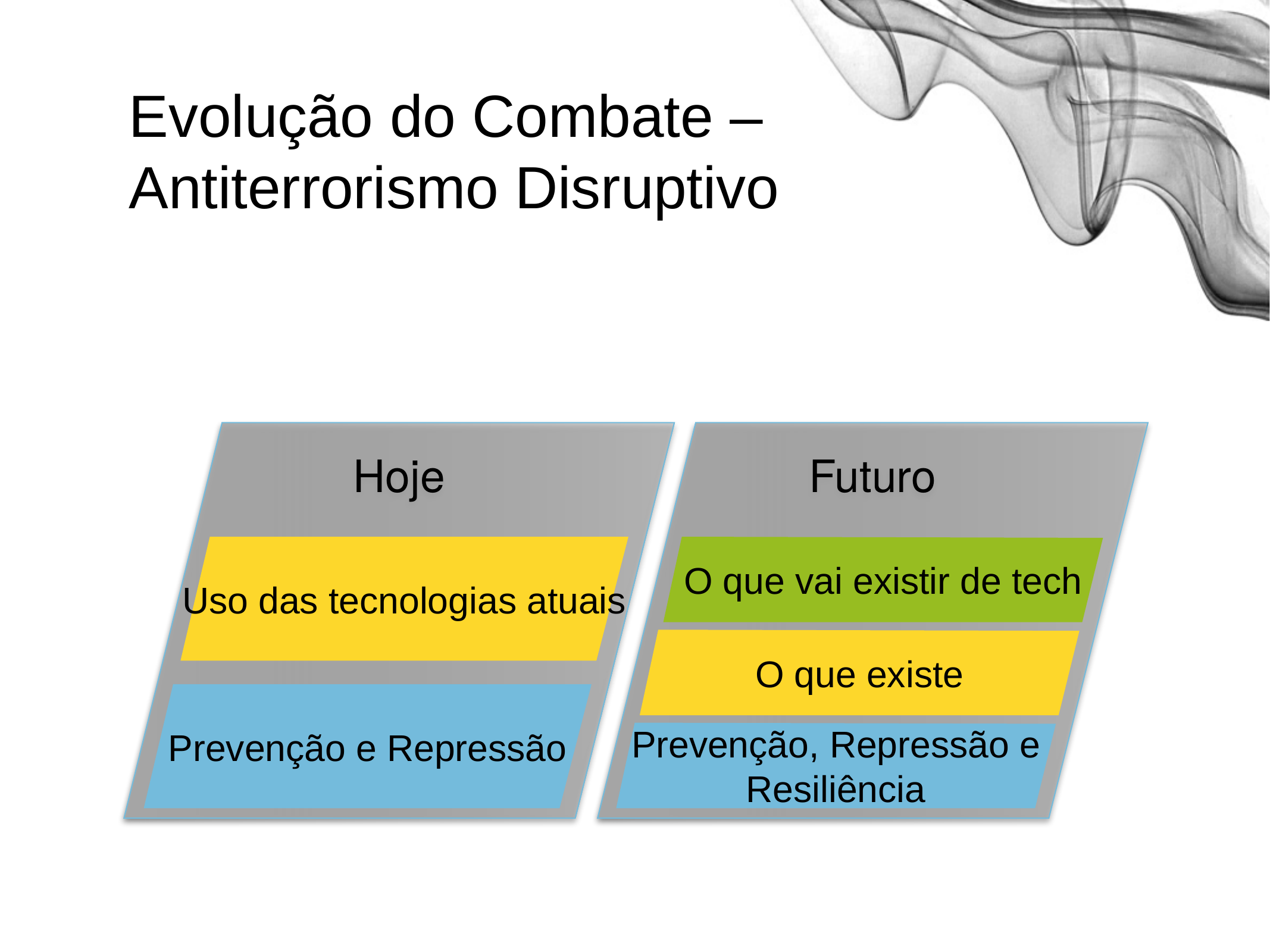

# Evolução do Combate – Antiterrorismo Disruptivo
Hoje
Futuro
Uso das tecnologias atuais
O que vai existir de tech
O que existe
Prevenção e Repressão
Prevenção, Repressão e Resiliência